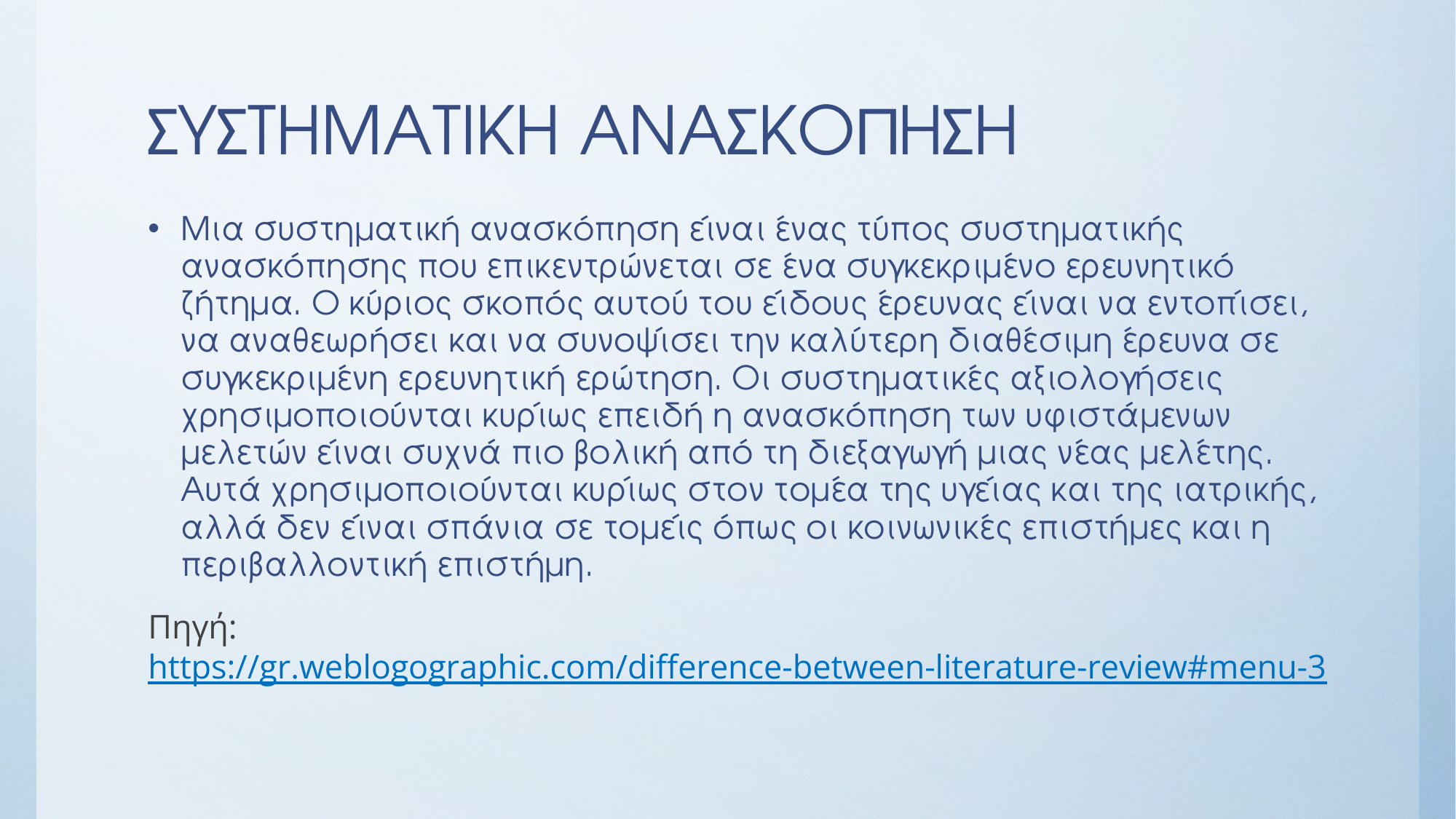

# ΣΥΣΤΗΜΑΤΙΚΗ ΑΝΑΣΚΟΠΗΣΗ
Μια συστηματική ανασκόπηση είναι ένας τύπος συστηματικής ανασκόπησης που επικεντρώνεται σε ένα συγκεκριμένο ερευνητικό ζήτημα. Ο κύριος σκοπός αυτού του είδους έρευνας είναι να εντοπίσει, να αναθεωρήσει και να συνοψίσει την καλύτερη διαθέσιμη έρευνα σε συγκεκριμένη ερευνητική ερώτηση. Οι συστηματικές αξιολογήσεις χρησιμοποιούνται κυρίως επειδή η ανασκόπηση των υφιστάμενων μελετών είναι συχνά πιο βολική από τη διεξαγωγή μιας νέας μελέτης. Αυτά χρησιμοποιούνται κυρίως στον τομέα της υγείας και της ιατρικής, αλλά δεν είναι σπάνια σε τομείς όπως οι κοινωνικές επιστήμες και η περιβαλλοντική επιστήμη.
Πηγή: https://gr.weblogographic.com/difference-between-literature-review#menu-3